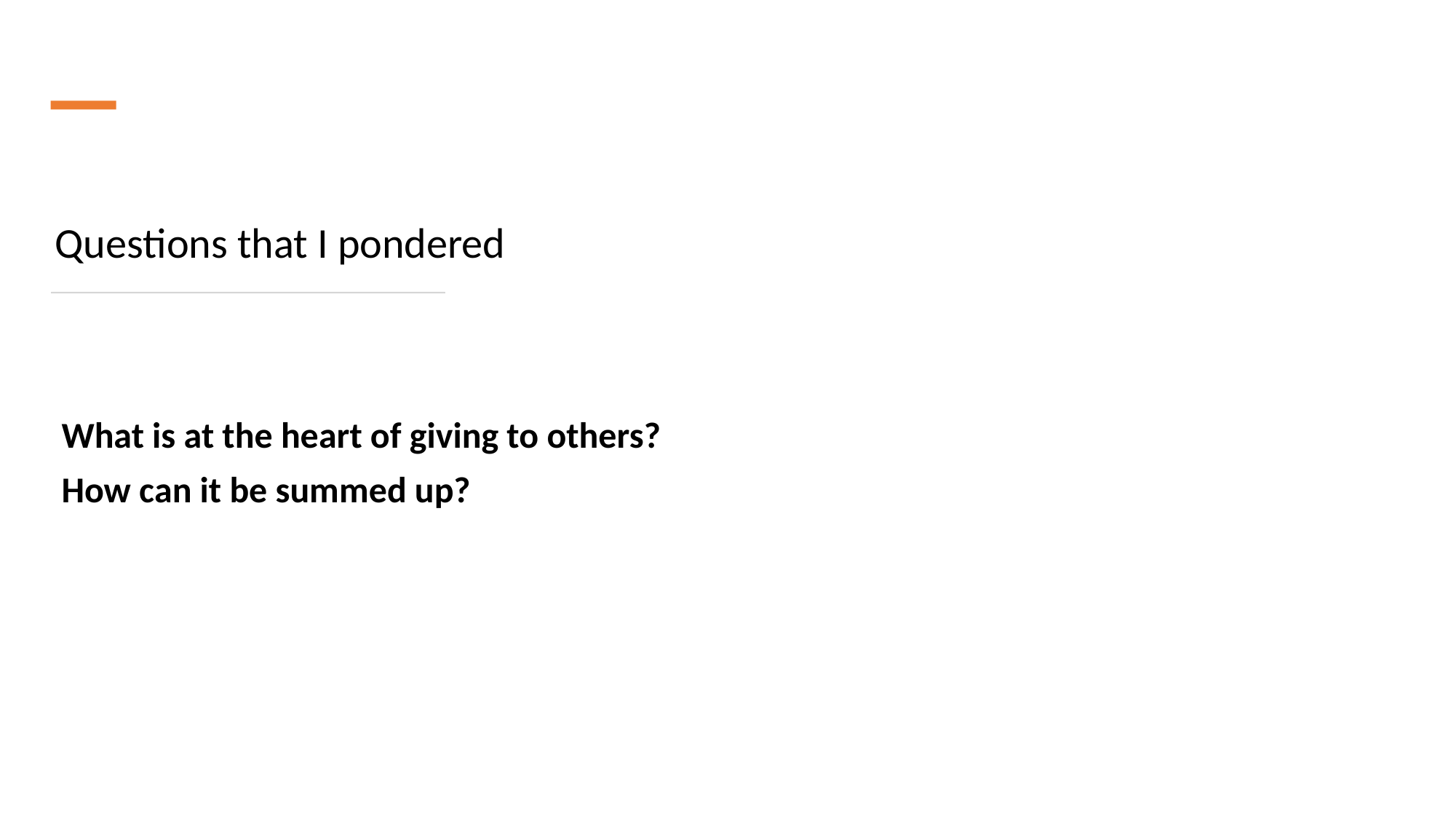

# Questions that I pondered

What is at the heart of giving to others?
How can it be summed up?